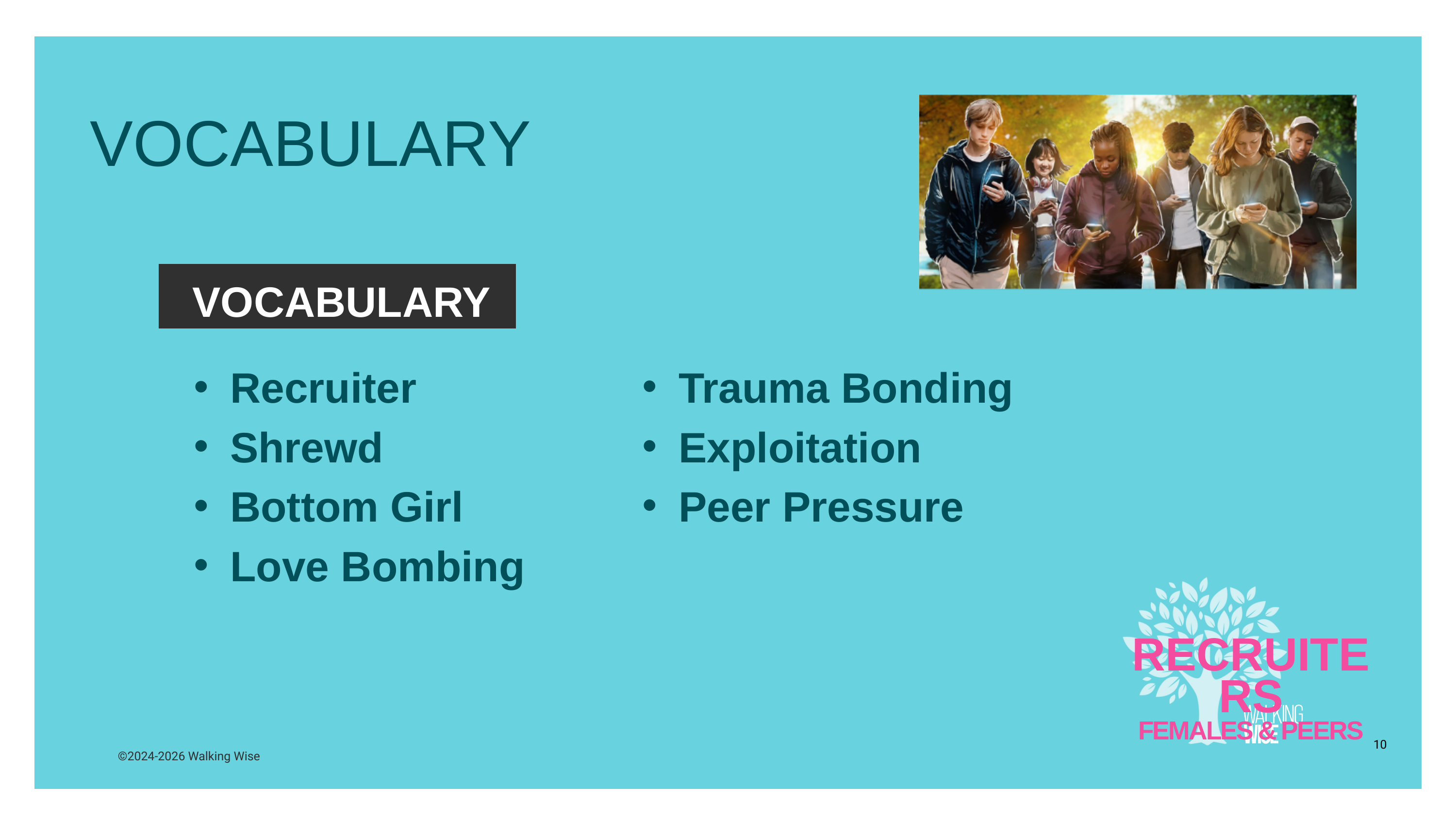

EDUCATON GUIDE
VOCABULARY

VOCABULARY
Trauma Bonding
Exploitation
Peer Pressure
Recruiter
Shrewd
Bottom Girl
Love Bombing

RECRUITERS
FEMALES & PEERS

10
©2024-2026 Walking Wise
3